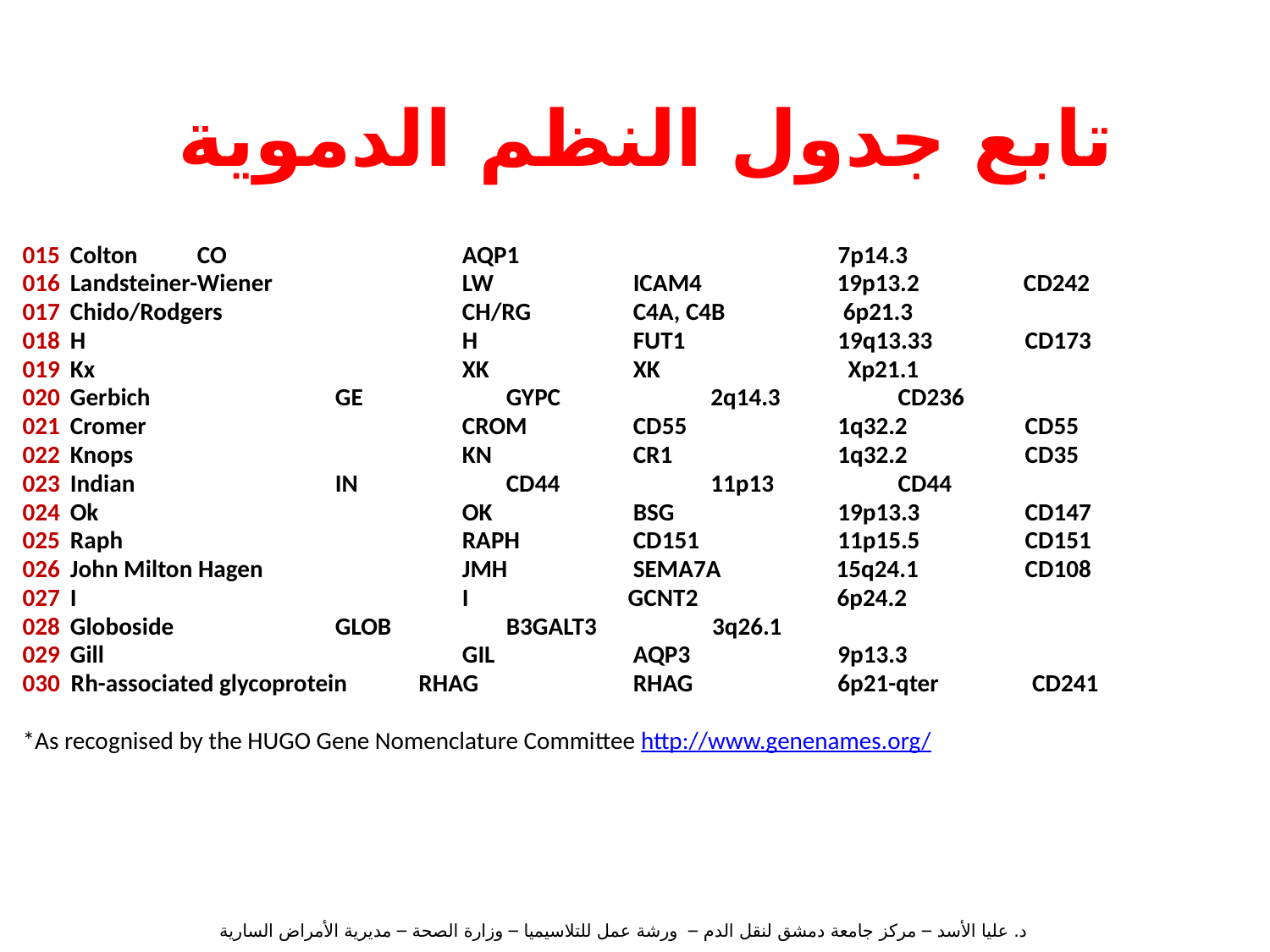

# تابع جدول النظم الدموية
015	Colton	CO	        	  AQP1                                                          7p14.3
016	Landsteiner-Wiener           	  LW	          ICAM4	                        19p13.2                   CD242
017	Chido/Rodgers	     	  CH/RG	          C4A, C4B	  6p21.3
018	H	                               	  H	          FUT1	 	 19q13.33	            CD173
019	Kx	                            	  XK	          XK	                          Xp21.1
020	Gerbich	               	  GE	          GYPC	  	 2q14.3	            CD236
021	Cromer	                	    	  CROM	          CD55	 	 1q32.2	            CD55
022	Knops	                            	  KN	          CR1	 	 1q32.2	            CD35
023	Indian                                	  IN	          CD44	 	 11p13	            CD44
024	Ok	                             	  OK	          BSG	 	 19p13.3	            CD147
025	Raph	                               	  RAPH	          CD151	  	 11p15.5	            CD151
026	John Milton Hagen	   	  JMH	          SEMA7A                     15q24.1	            CD108
027	I	                           	  I                             GCNT2	                        6p24.2
028	Globoside	                      	  GLOB	          B3GALT3                     3q26.1
029	Gill	                           	  GIL	          AQP3	  	 9p13.3
030  Rh-associated glycoprotein             RHAG	          RHAG		 6p21-qter                 CD241

*As recognised by the HUGO Gene Nomenclature Committee http://www.genenames.org/

د. عليا الأسد – مركز جامعة دمشق لنقل الدم –  ورشة عمل للتلاسيميا – وزارة الصحة – مديرية الأمراض السارية